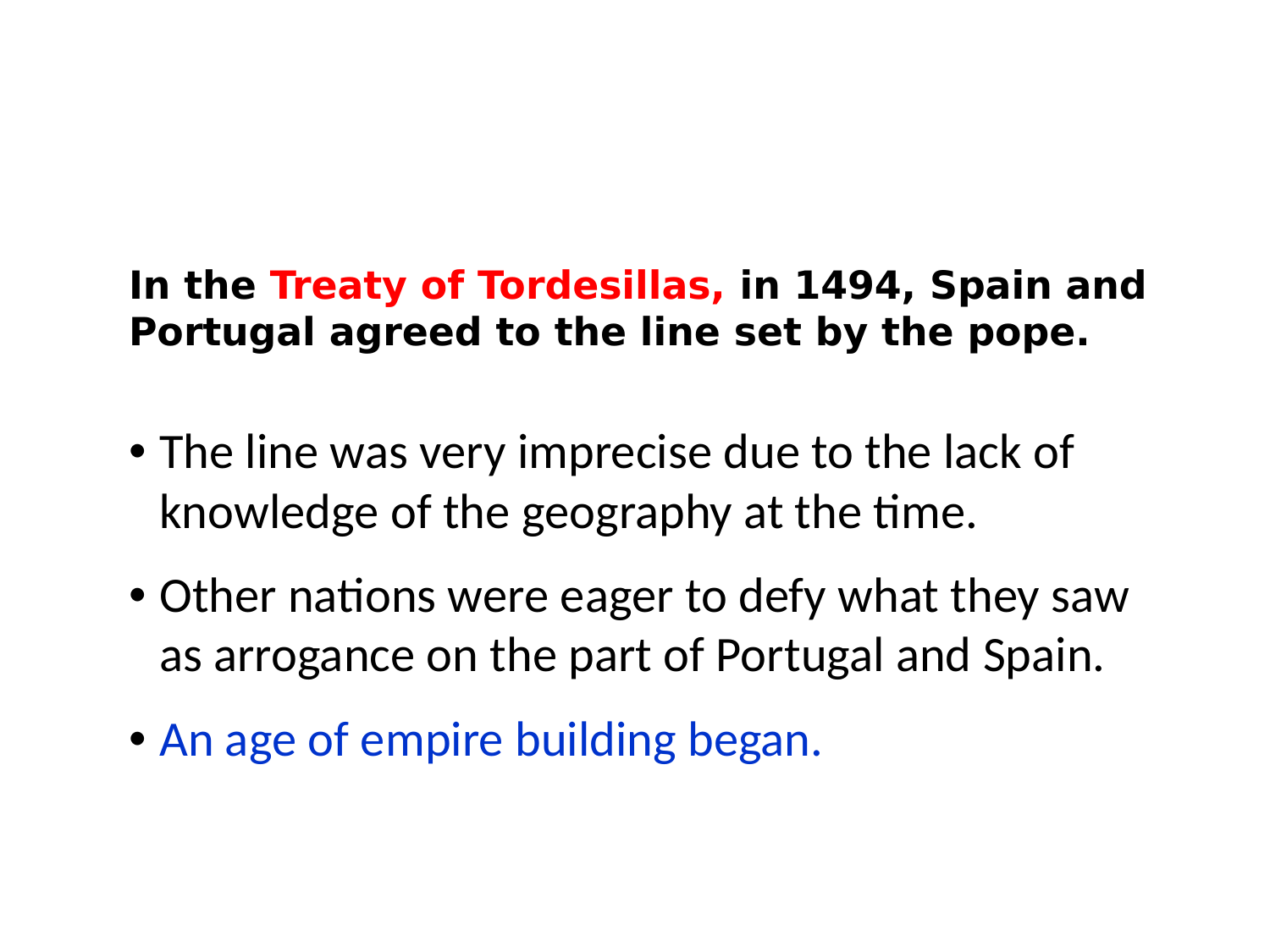

In the Treaty of Tordesillas, in 1494, Spain and Portugal agreed to the line set by the pope.
The line was very imprecise due to the lack of knowledge of the geography at the time.
Other nations were eager to defy what they saw as arrogance on the part of Portugal and Spain.
An age of empire building began.